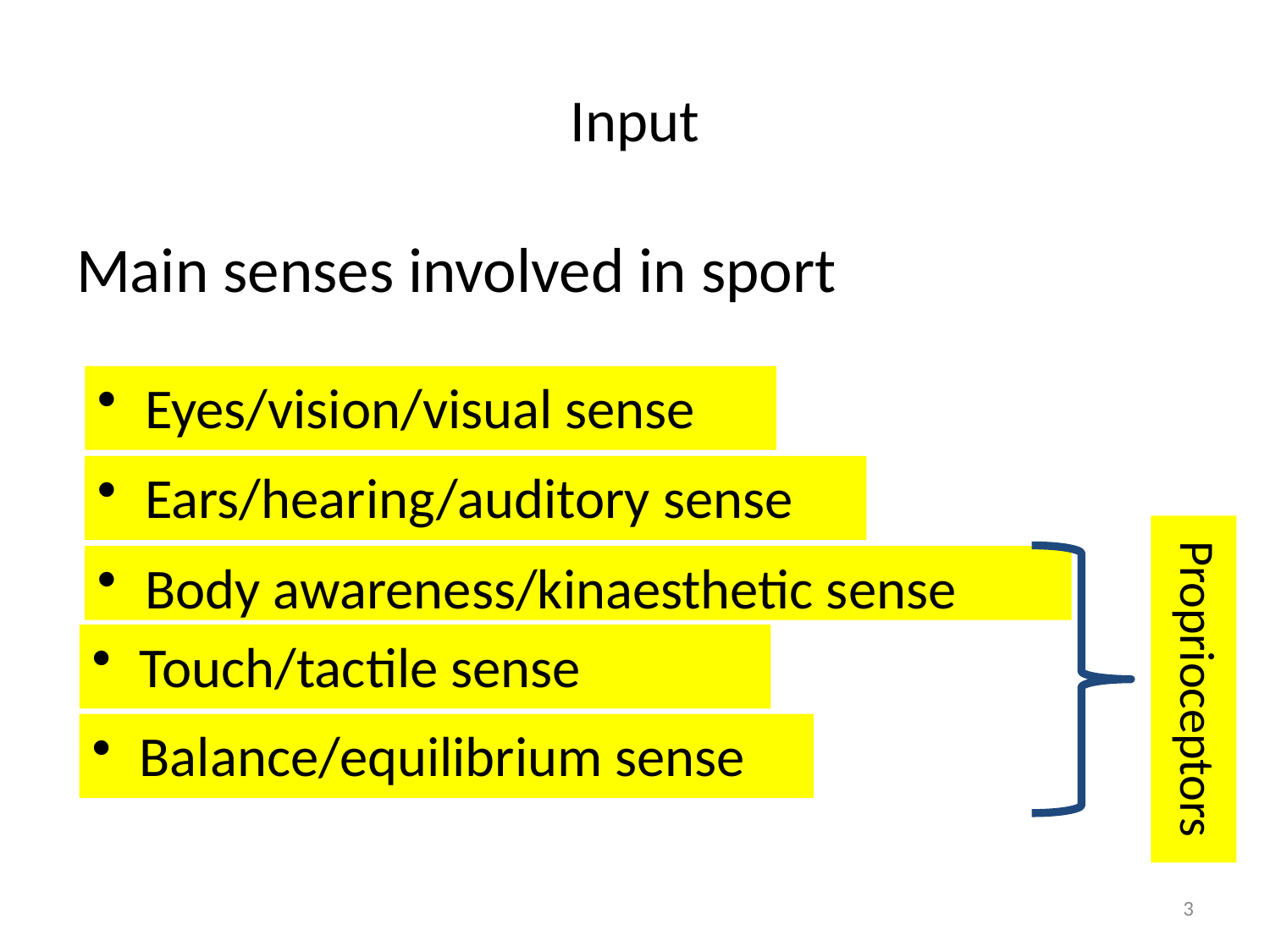

# Input
Main senses involved in sport

Eyes/vision/visual sense
Ears/hearing/auditory sense
Proprioceptors

Body awareness/kinaesthetic sense
Touch/tactile sense
Balance/equilibrium sense
3